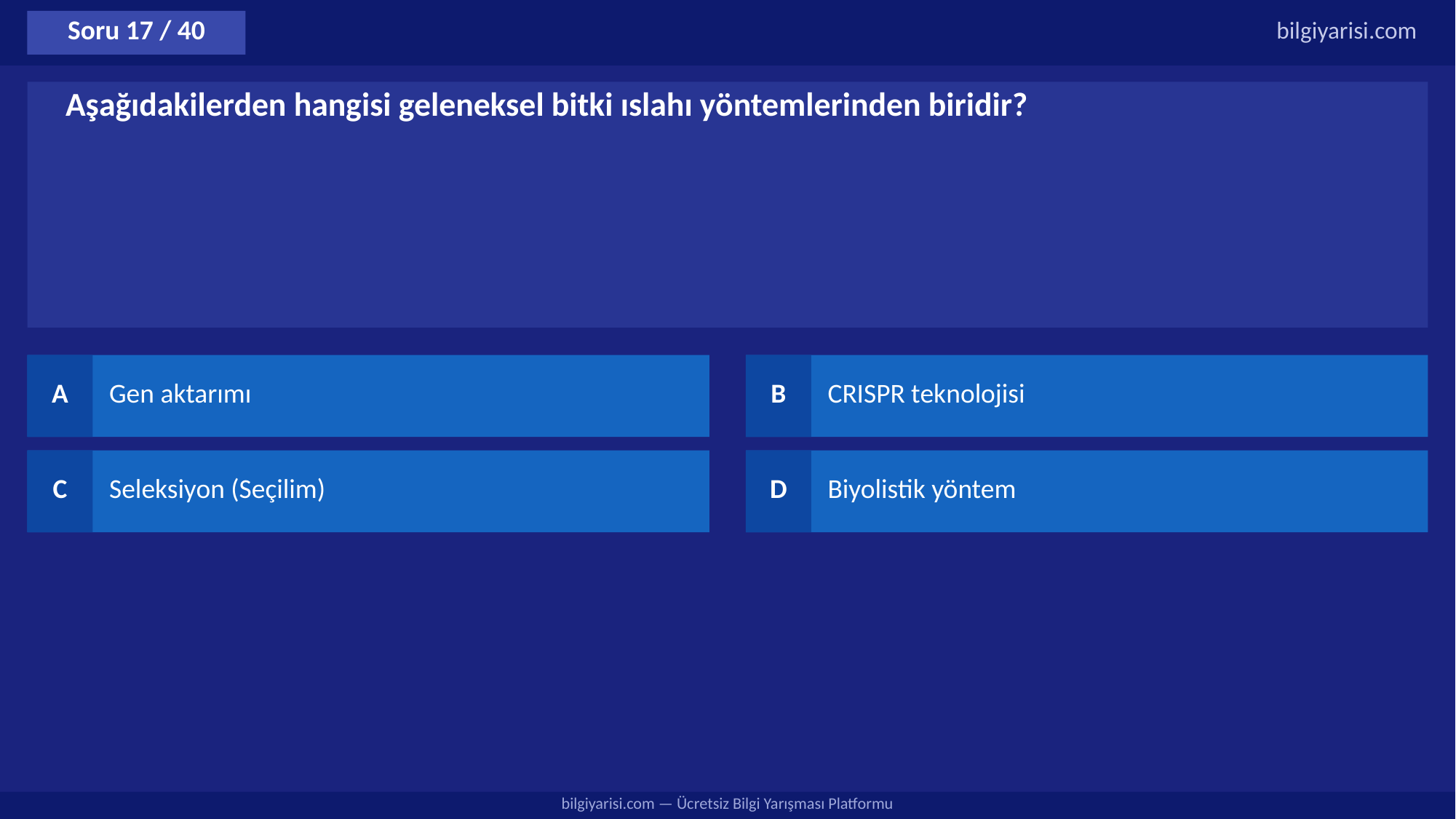

Soru 17 / 40
bilgiyarisi.com

Aşağıdakilerden hangisi geleneksel bitki ıslahı yöntemlerinden biridir?

A
Gen aktarımı

B
CRISPR teknolojisi

C
Seleksiyon (Seçilim)

D
Biyolistik yöntem
bilgiyarisi.com — Ücretsiz Bilgi Yarışması Platformu